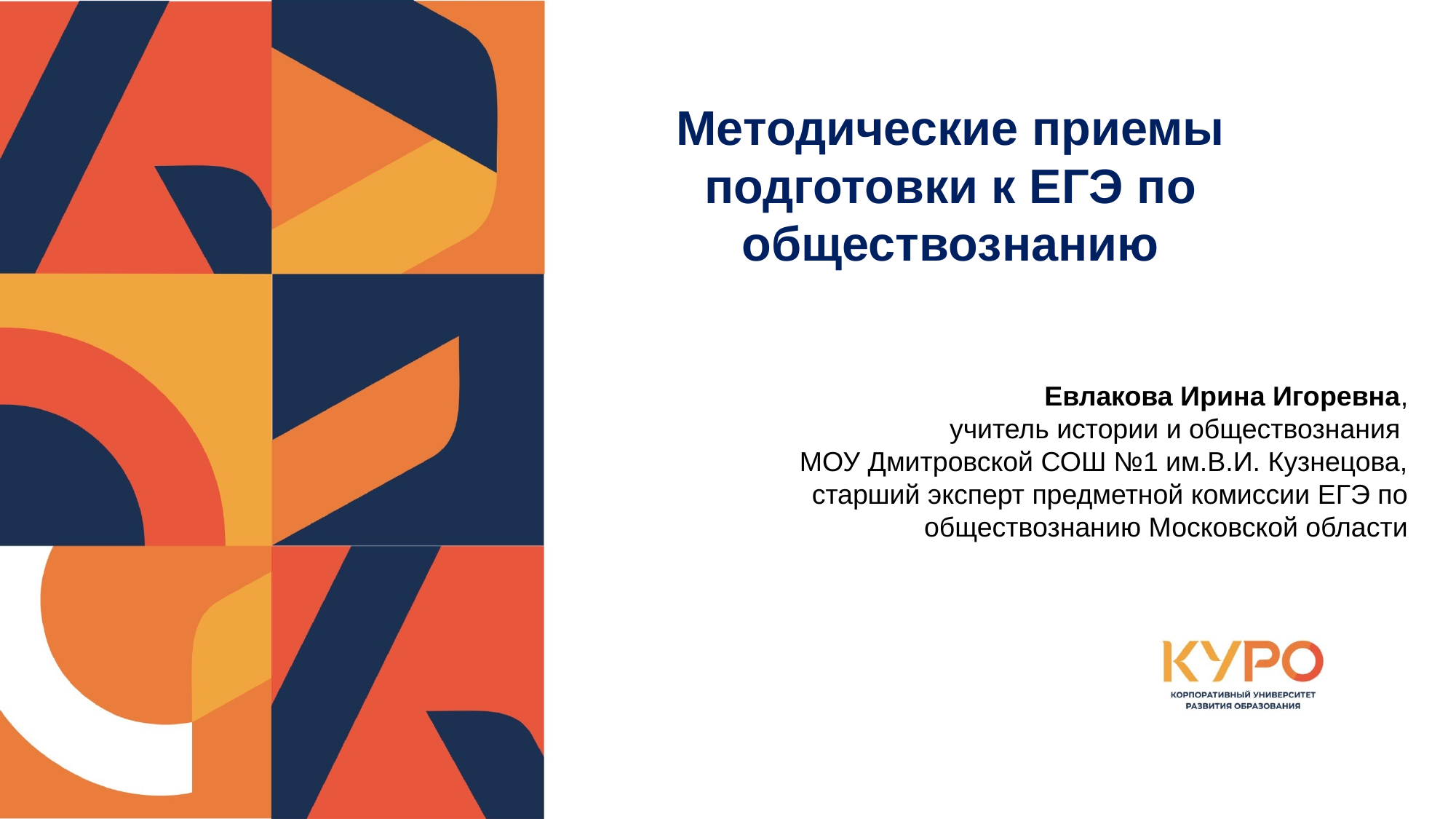

# Методические приемы подготовки к ЕГЭ по обществознанию
Евлакова Ирина Игоревна,
учитель истории и обществознания
МОУ Дмитровской СОШ №1 им.В.И. Кузнецова, старший эксперт предметной комиссии ЕГЭ по обществознанию Московской области